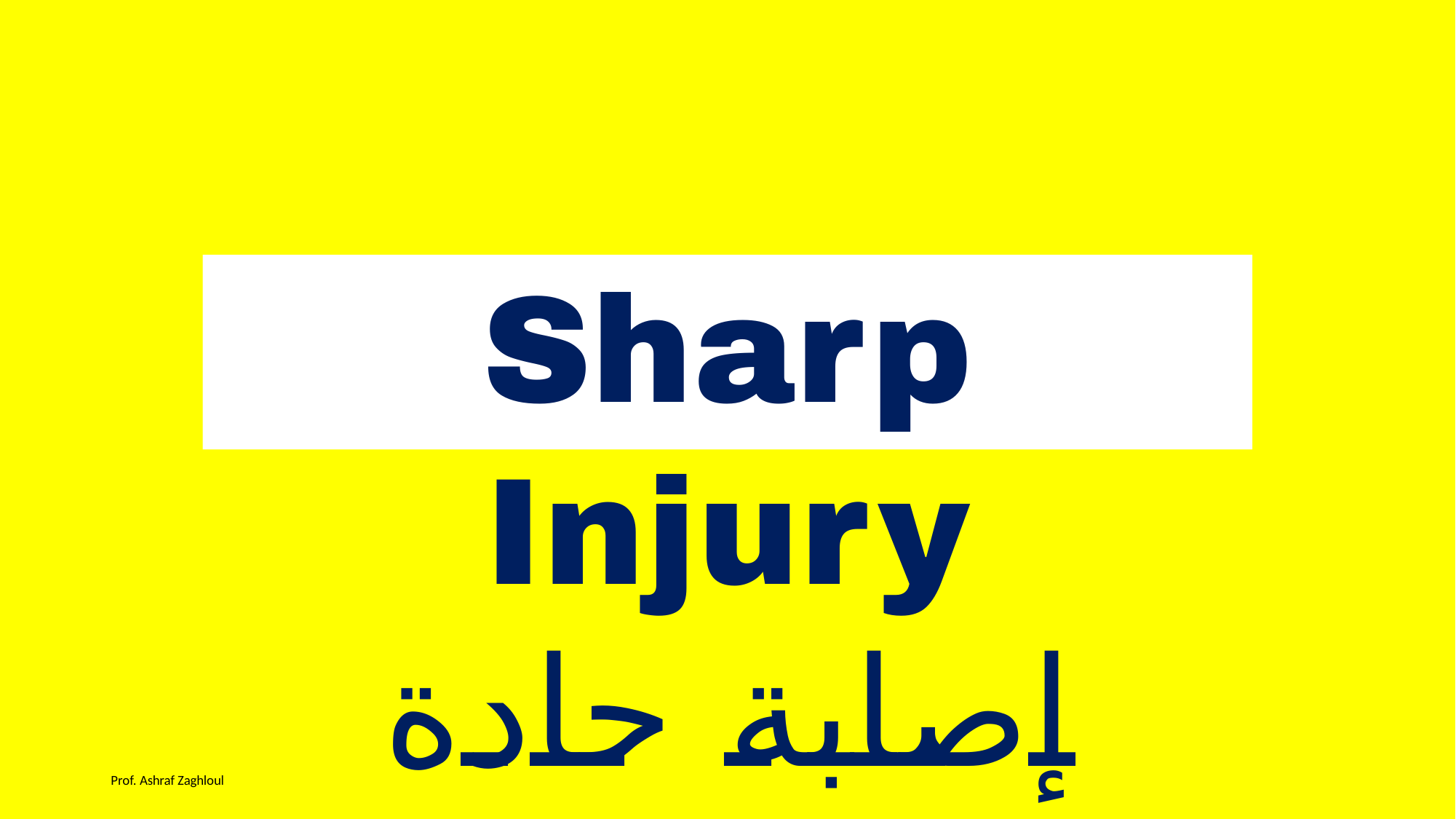

# Sharp Injury إصابة حادة

Prof. Ashraf Zaghloul